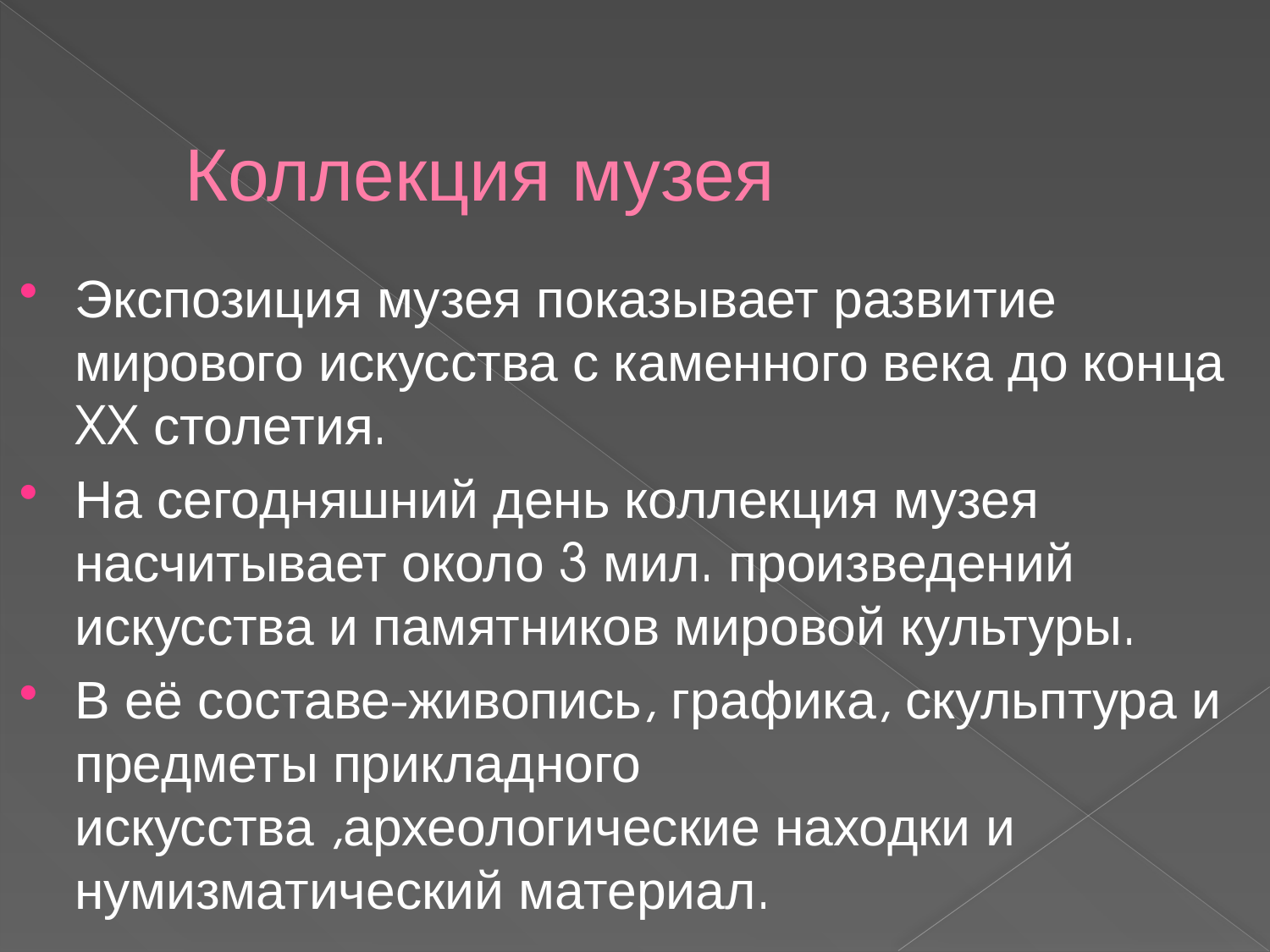

# Коллекция музея
Экспозиция музея показывает развитие мирового искусства с каменного века до конца XX столетия.
На сегодняшний день коллекция музея насчитывает около 3 мил. произведений искусства и памятников мировой культуры.
В её составе-живопись, графика, скульптура и предметы прикладного искусства ,археологические находки и нумизматический материал.